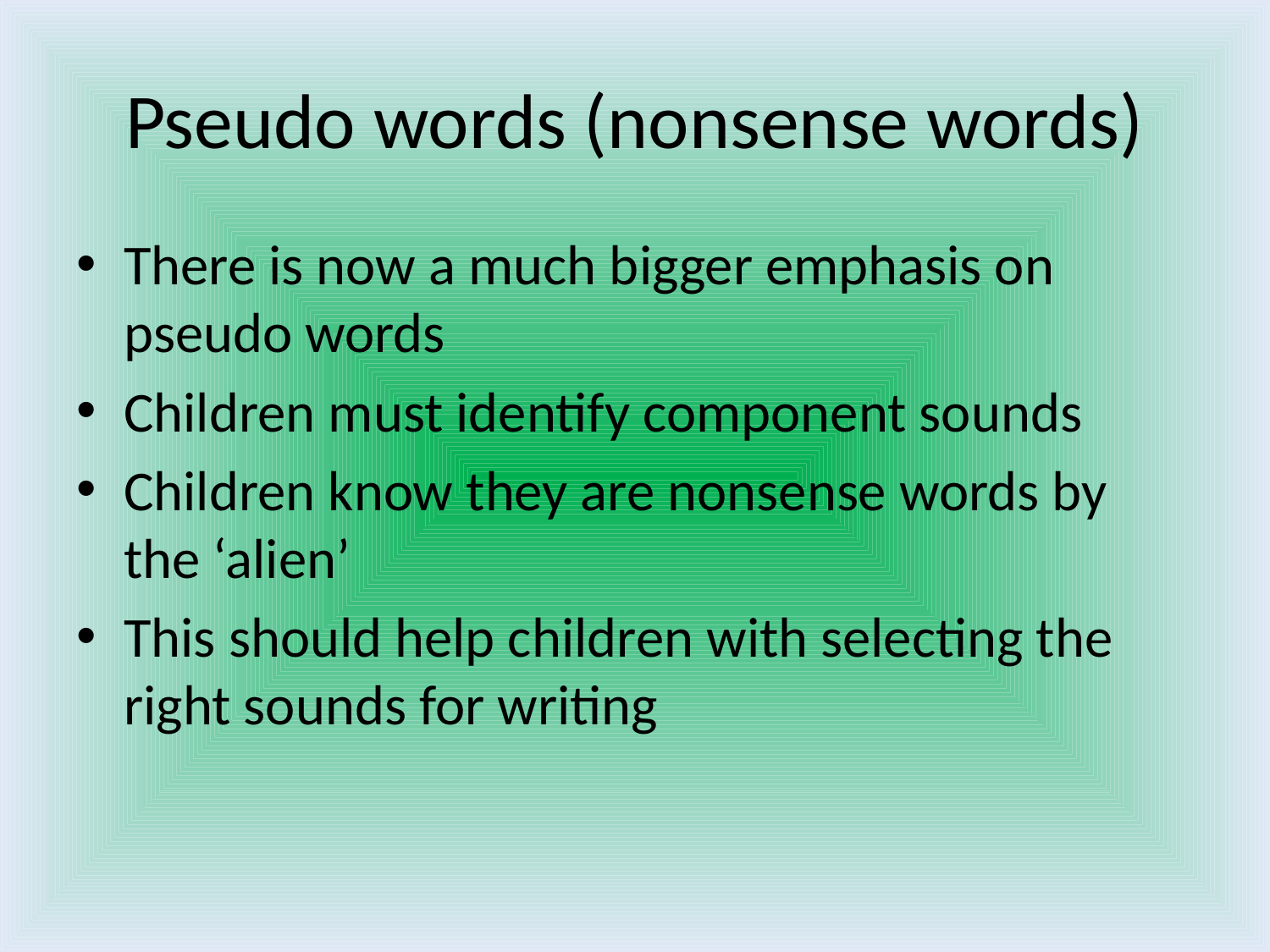

# Pseudo words (nonsense words)
There is now a much bigger emphasis on pseudo words
Children must identify component sounds
Children know they are nonsense words by the ‘alien’
This should help children with selecting the right sounds for writing